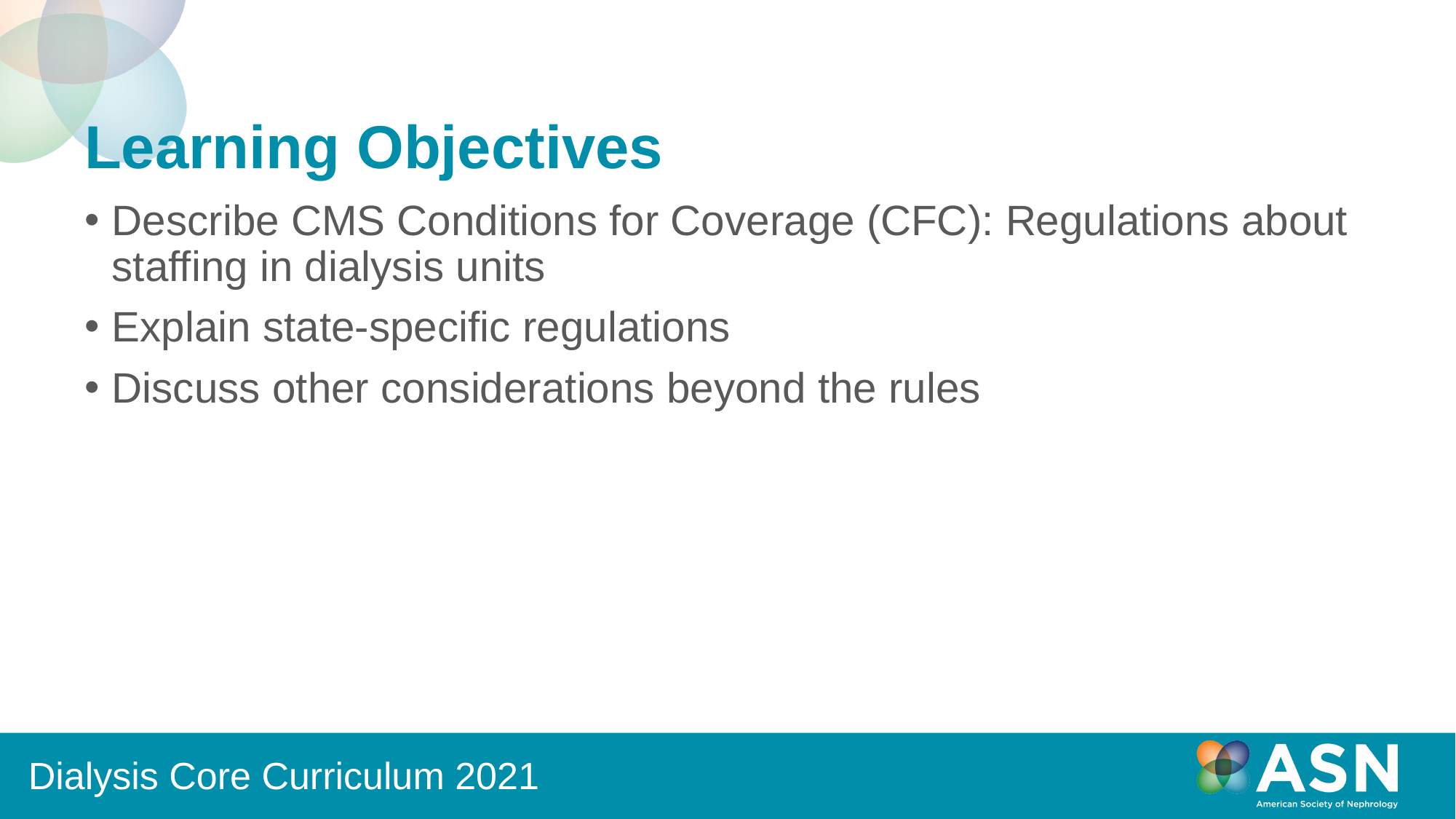

# Learning Objectives
Describe CMS Conditions for Coverage (CFC): Regulations about staffing in dialysis units
Explain state-specific regulations
Discuss other considerations beyond the rules
Dialysis Core Curriculum 2021